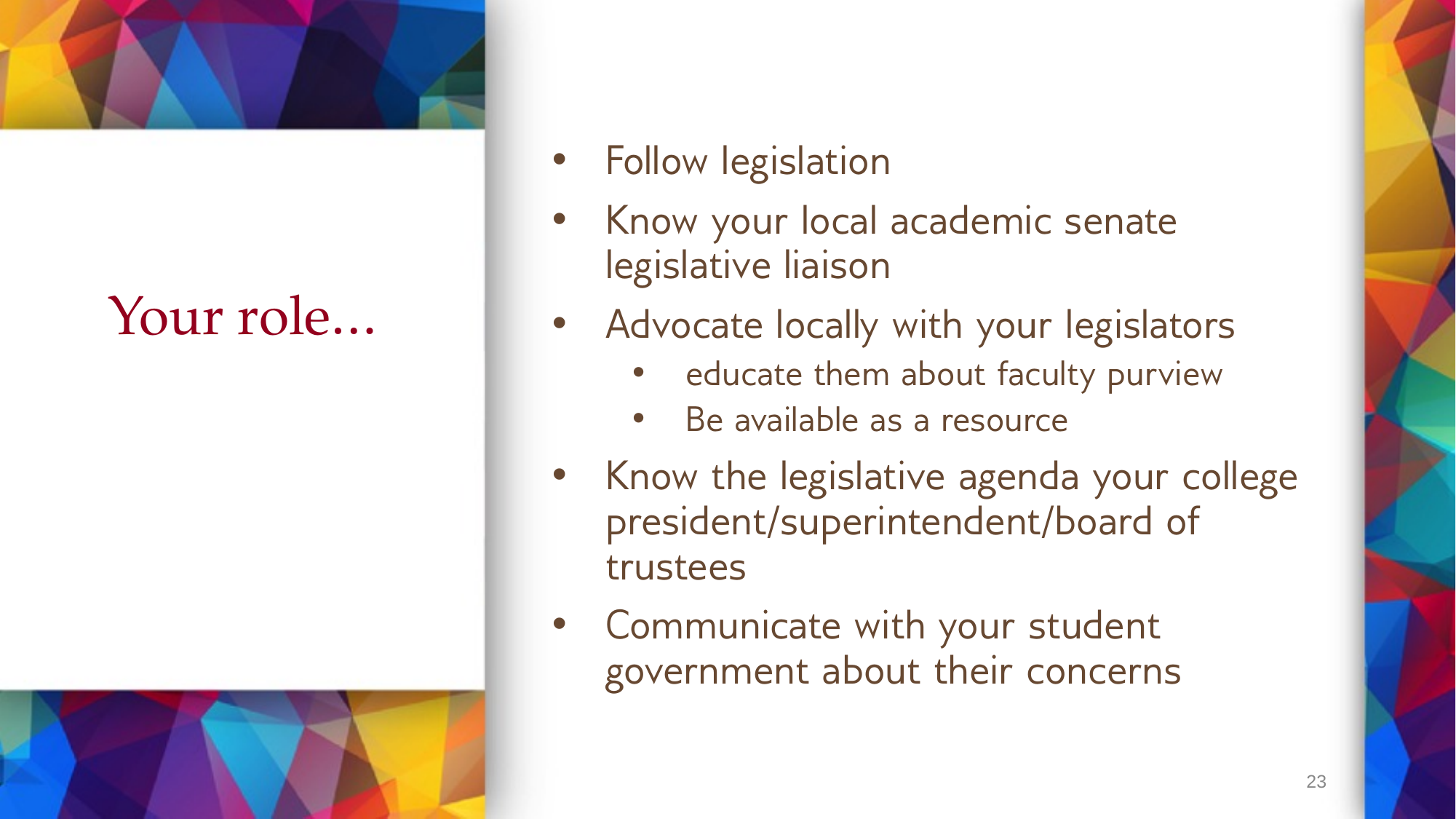

Follow legislation
Know your local academic senate legislative liaison
Advocate locally with your legislators
educate them about faculty purview
Be available as a resource
Know the legislative agenda your college president/superintendent/board of trustees
Communicate with your student government about their concerns
# Your role…

23